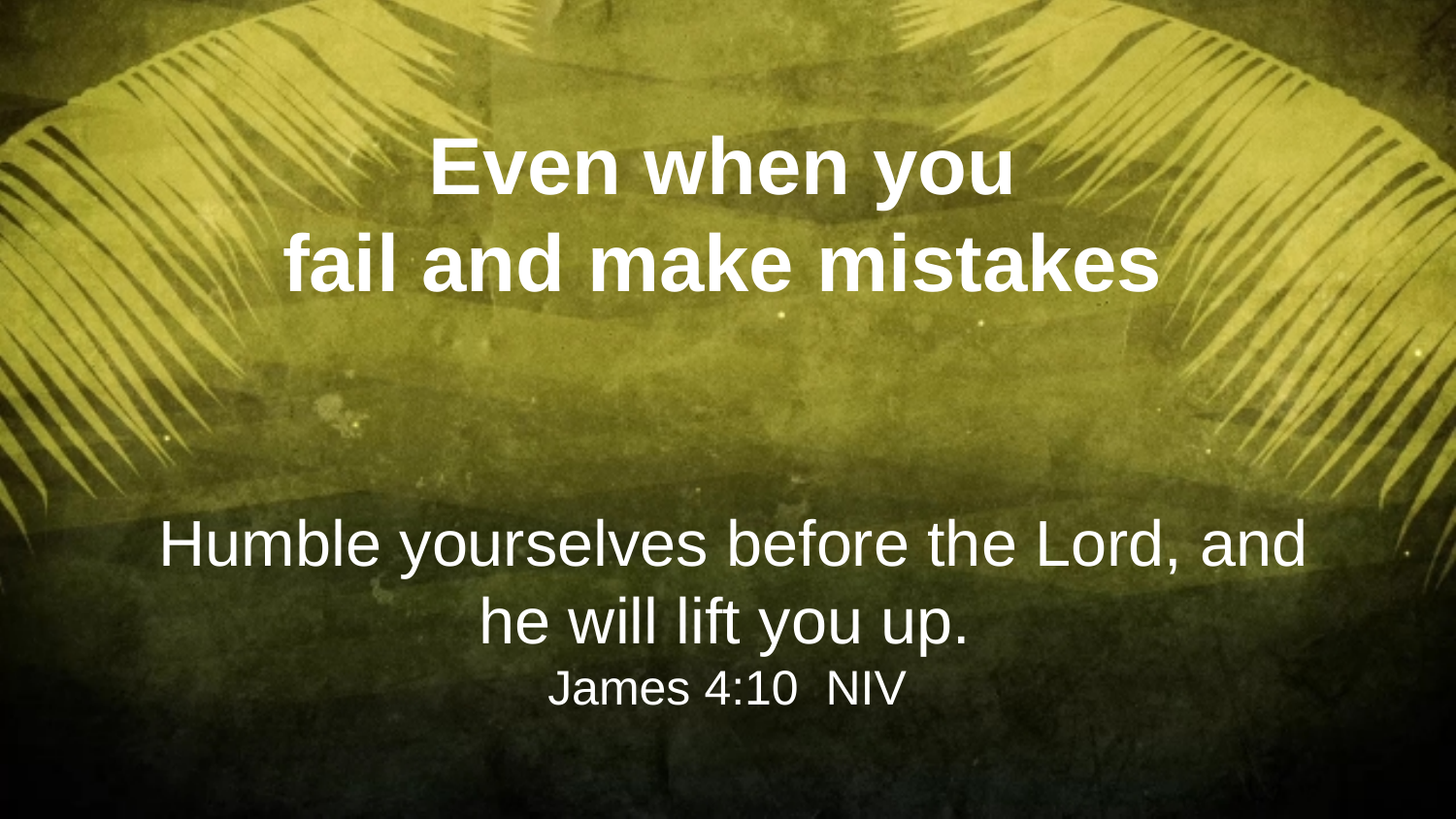

Even when you
fail and make mistakes
Humble yourselves before the Lord, and he will lift you up.
James 4:10  NIV